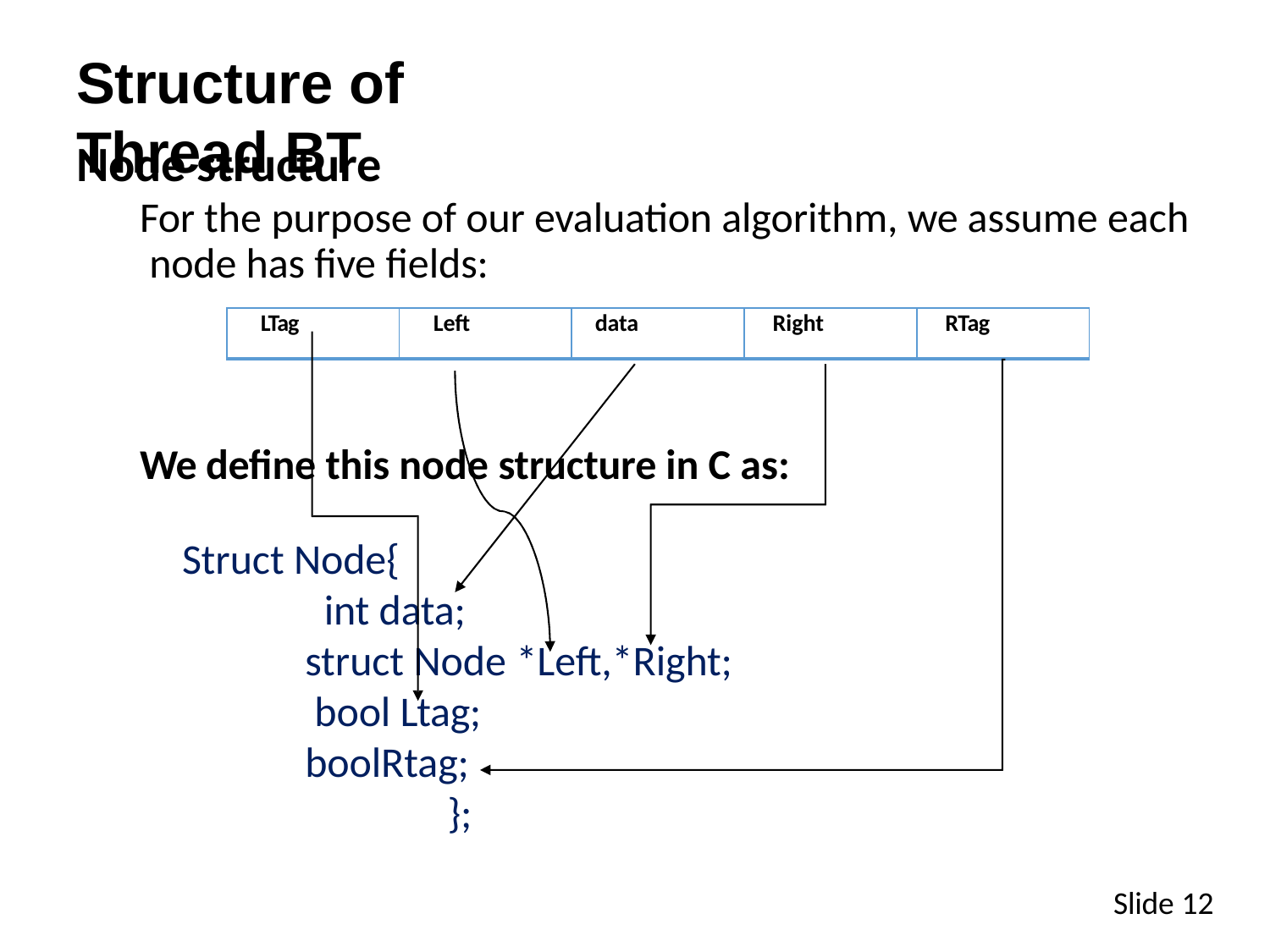

# Structure of Thread BT
Node structure
For the purpose of our evaluation algorithm, we assume each  node has five fields:
| LTag | Left | data | Right | RTag |
| --- | --- | --- | --- | --- |

We define this node structure in C as:

Struct Node{
int data;
struct Node *Left,*Right;  bool Ltag;
boolRtag;
};
Slide 12